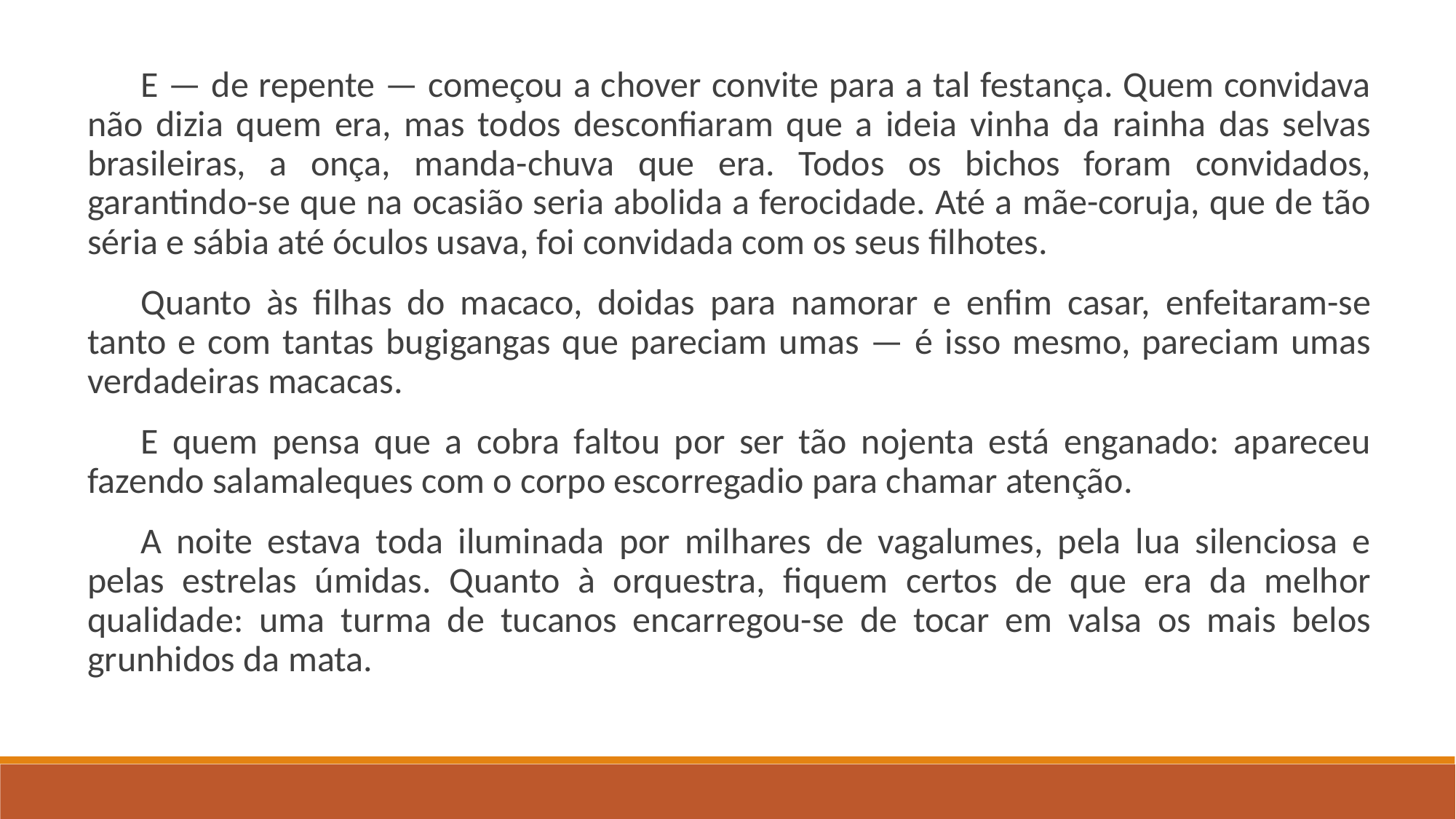

E — de repente — começou a chover convite para a tal festança. Quem convidava não dizia quem era, mas todos desconfiaram que a ideia vinha da rainha das selvas brasileiras, a onça, manda-chuva que era. Todos os bichos foram convidados, garantindo-se que na ocasião seria abolida a ferocidade. Até a mãe-coruja, que de tão séria e sábia até óculos usava, foi convidada com os seus filhotes.
Quanto às filhas do macaco, doidas para namorar e enfim casar, enfeitaram-se tanto e com tantas bugigangas que pareciam umas — é isso mesmo, pareciam umas verdadeiras macacas.
E quem pensa que a cobra faltou por ser tão nojenta está enganado: apareceu fazendo salamaleques com o corpo escorregadio para chamar atenção.
A noite estava toda iluminada por milhares de vagalumes, pela lua silenciosa e pelas estrelas úmidas. Quanto à orquestra, fiquem certos de que era da melhor qualidade: uma turma de tucanos encarregou-se de tocar em valsa os mais belos grunhidos da mata.